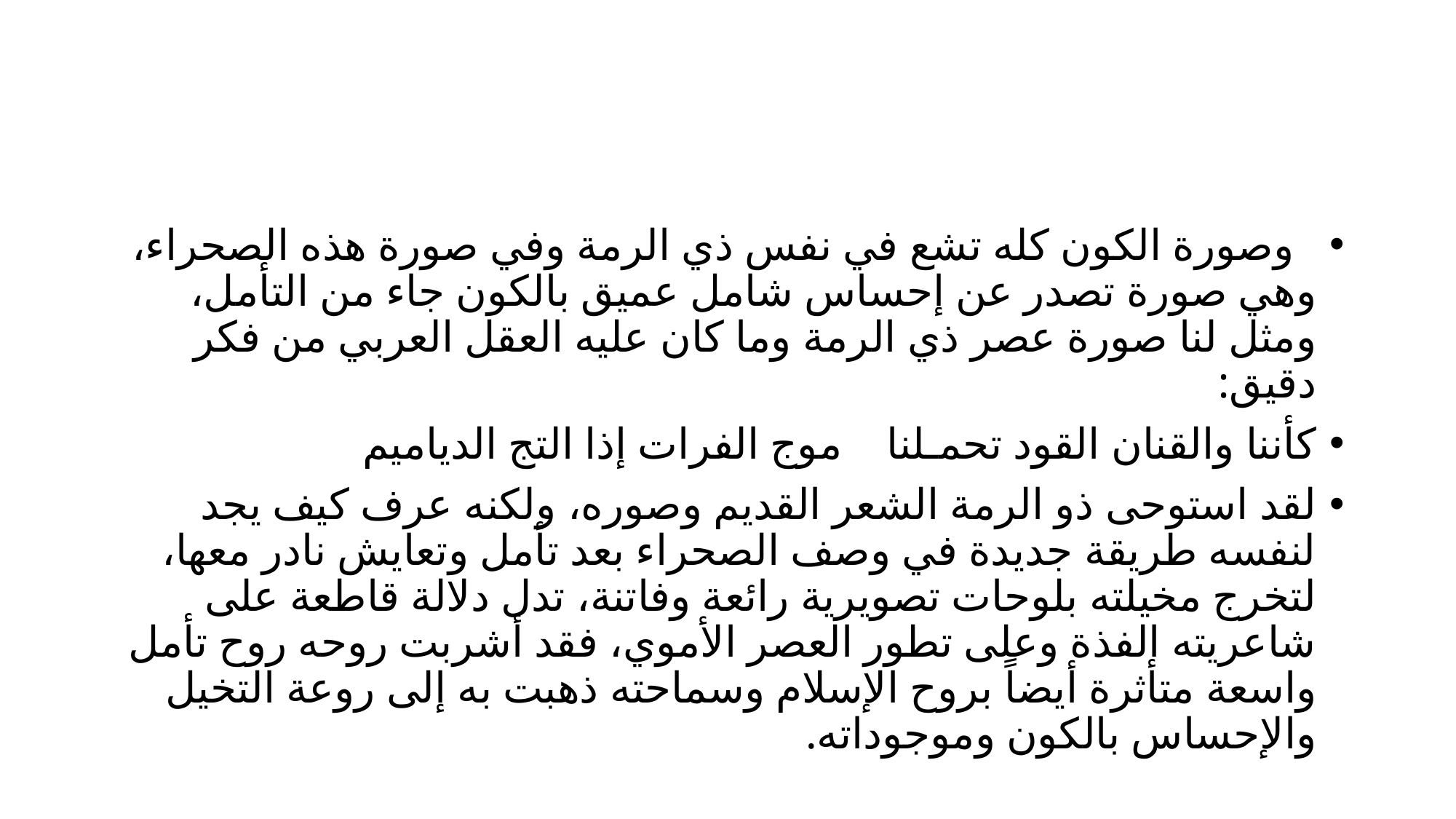

#
  وصورة الكون كله تشع في نفس ذي الرمة وفي صورة هذه الصحراء، وهي صورة تصدر عن إحساس شامل عميق بالكون جاء من التأمل، ومثل لنا صورة عصر ذي الرمة وما كان عليه العقل العربي من فكر دقيق:
كأننا والقنان القود تحمـلنا    موج الفرات إذا التج الدياميم
لقد استوحى ذو الرمة الشعر القديم وصوره، ولكنه عرف كيف يجد لنفسه طريقة جديدة في وصف الصحراء بعد تأمل وتعايش نادر معها، لتخرج مخيلته بلوحات تصويرية رائعة وفاتنة، تدل دلالة قاطعة على شاعريته الفذة وعلى تطور العصر الأموي، فقد أشربت روحه روح تأمل واسعة متأثرة أيضاً بروح الإسلام وسماحته ذهبت به إلى روعة التخيل والإحساس بالكون وموجوداته.